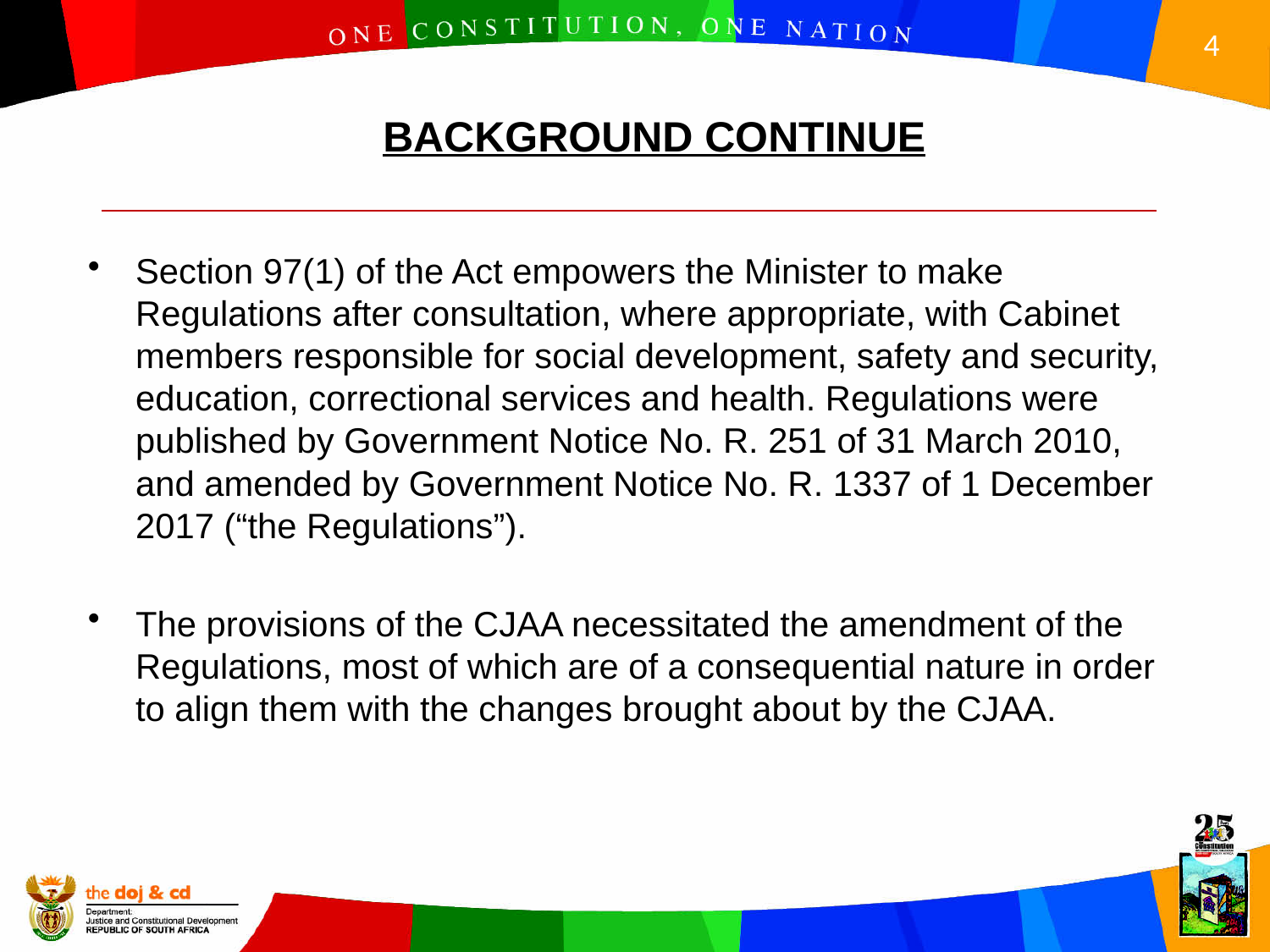

BACKGROUND CONTINUE
Section 97(1) of the Act empowers the Minister to make Regulations after consultation, where appropriate, with Cabinet members responsible for social development, safety and security, education, correctional services and health. Regulations were published by Government Notice No. R. 251 of 31 March 2010, and amended by Government Notice No. R. 1337 of 1 December 2017 (“the Regulations”).

The provisions of the CJAA necessitated the amendment of the Regulations, most of which are of a consequential nature in order to align them with the changes brought about by the CJAA.